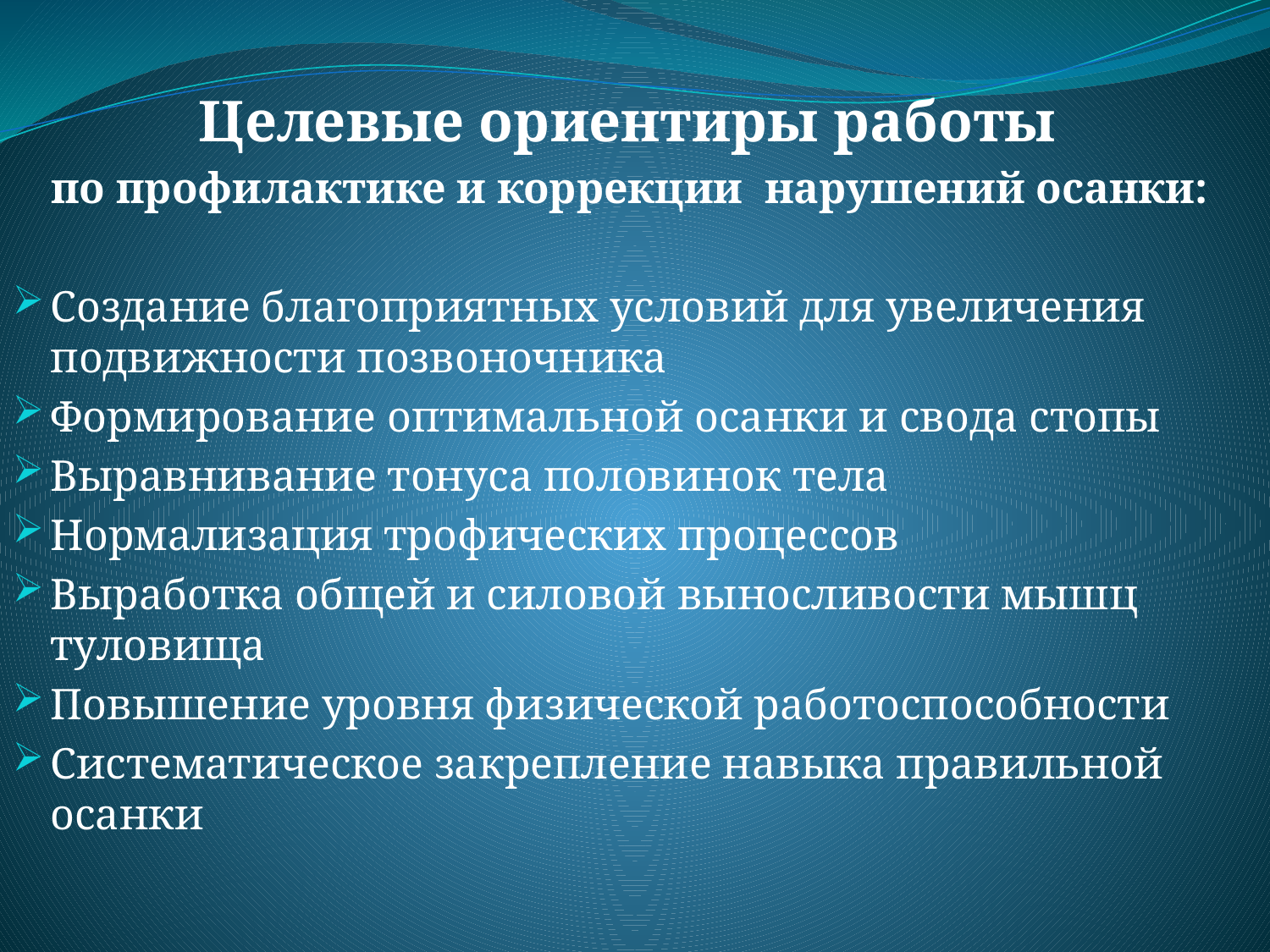

Целевые ориентиры работы
по профилактике и коррекции  нарушений осанки:

Создание благоприятных условий для увеличения подвижности позвоночника
Формирование оптимальной осанки и свода стопы
Выравнивание тонуса половинок тела
Нормализация трофических процессов
Выработка общей и силовой выносливости мышц туловища
Повышение уровня физической работоспособности
Систематическое закрепление навыка правильной осанки